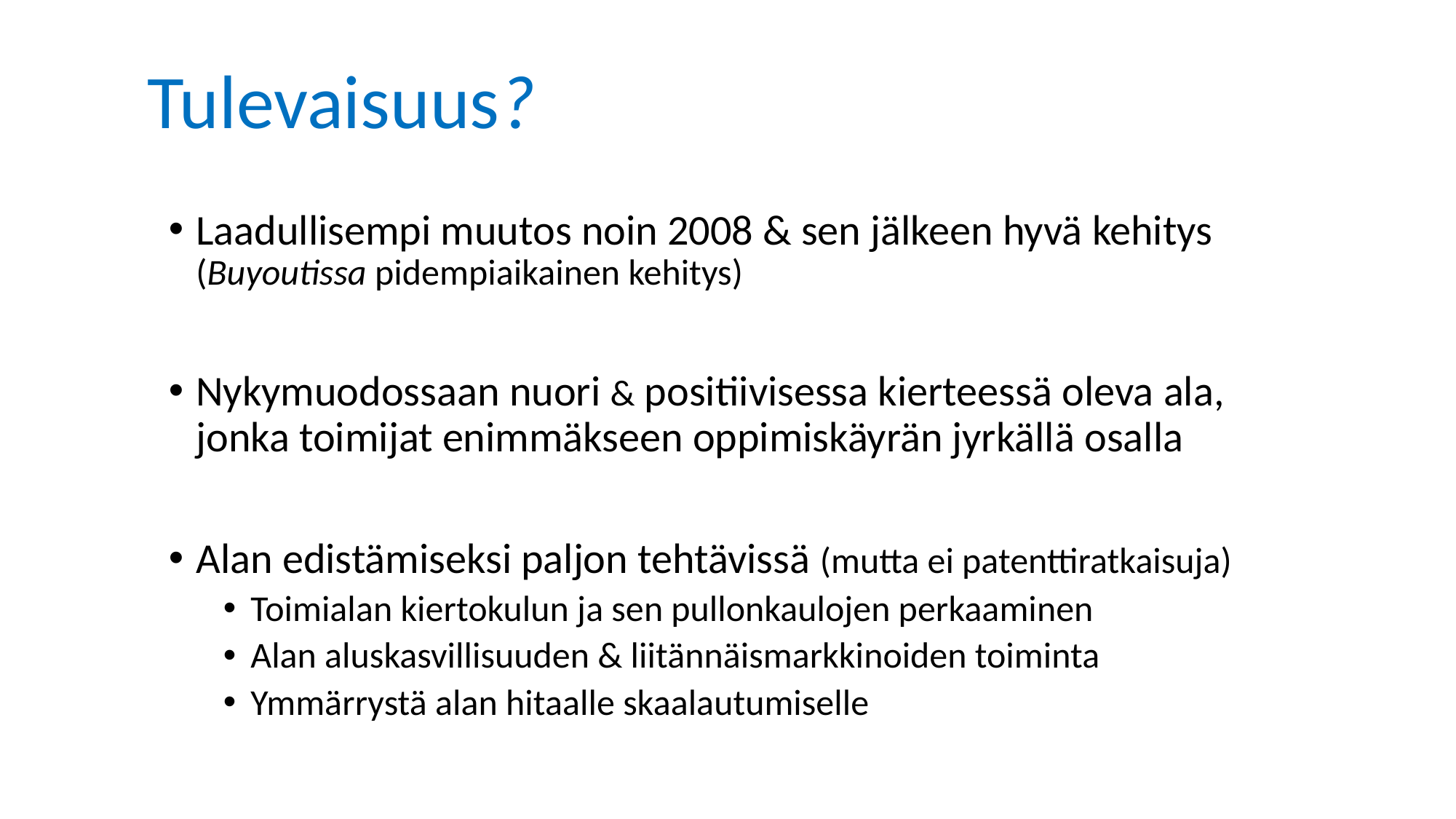

# Tulevaisuus?
Laadullisempi muutos noin 2008 & sen jälkeen hyvä kehitys
(Buyoutissa pidempiaikainen kehitys)

Nykymuodossaan nuori & positiivisessa kierteessä oleva ala,
jonka toimijat enimmäkseen oppimiskäyrän jyrkällä osalla

Alan edistämiseksi paljon tehtävissä (mutta ei patenttiratkaisuja)
Toimialan kiertokulun ja sen pullonkaulojen perkaaminen
Alan aluskasvillisuuden & liitännäismarkkinoiden toiminta
Ymmärrystä alan hitaalle skaalautumiselle